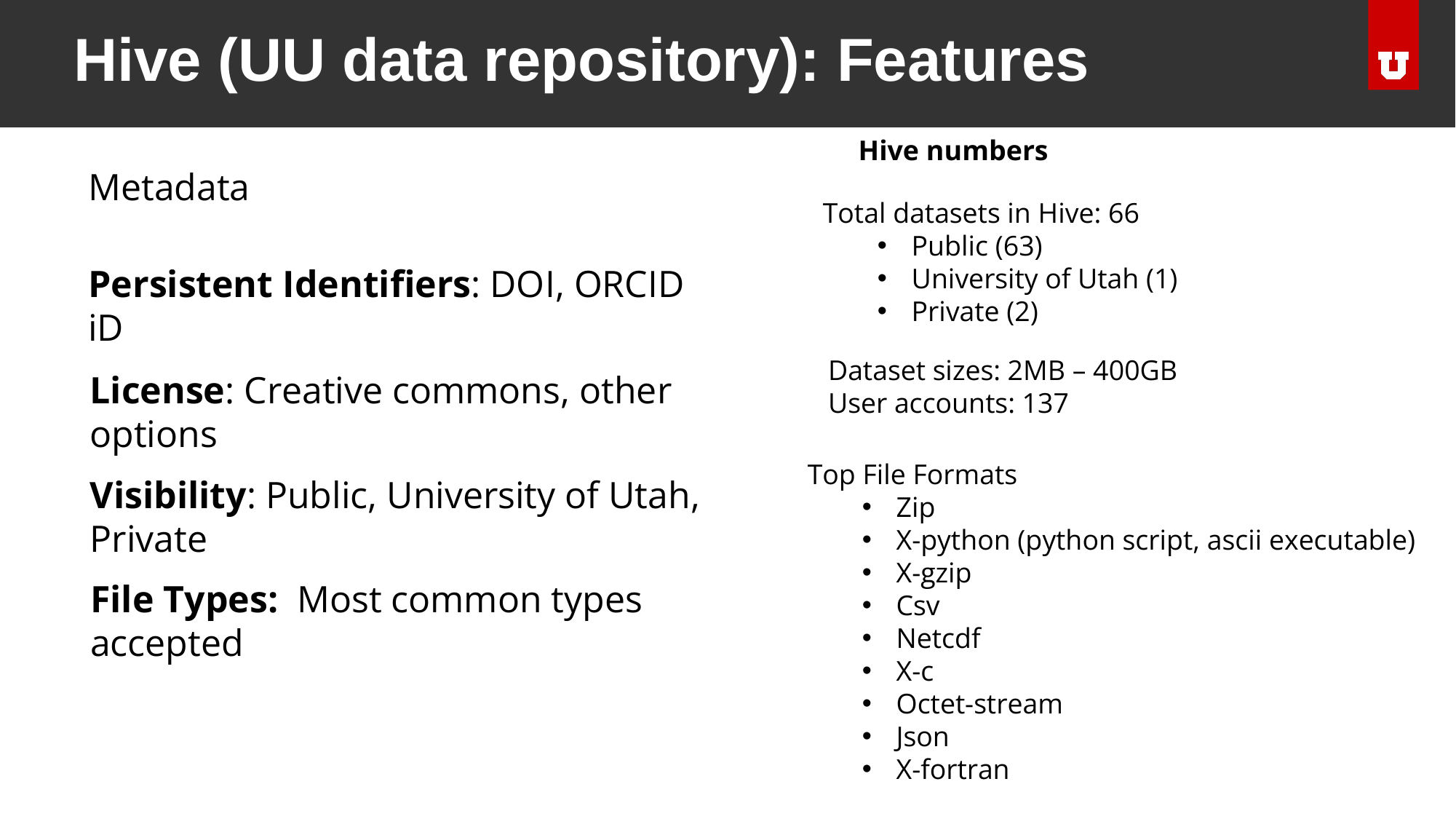

Hive (UU data repository): Features
Selecting a data repository
Hive numbers
Metadata
Total datasets in Hive: 66
Public (63)
University of Utah (1)
Private (2)

Persistent Identifiers: DOI, ORCID iD
Dataset sizes: 2MB – 400GB
User accounts: 137

License: Creative commons, other options
Top File Formats
Zip
X-python (python script, ascii executable)
X-gzip
Csv
Netcdf
X-c
Octet-stream
Json
X-fortran
Visibility: Public, University of Utah, Private
File Types:  Most common types accepted